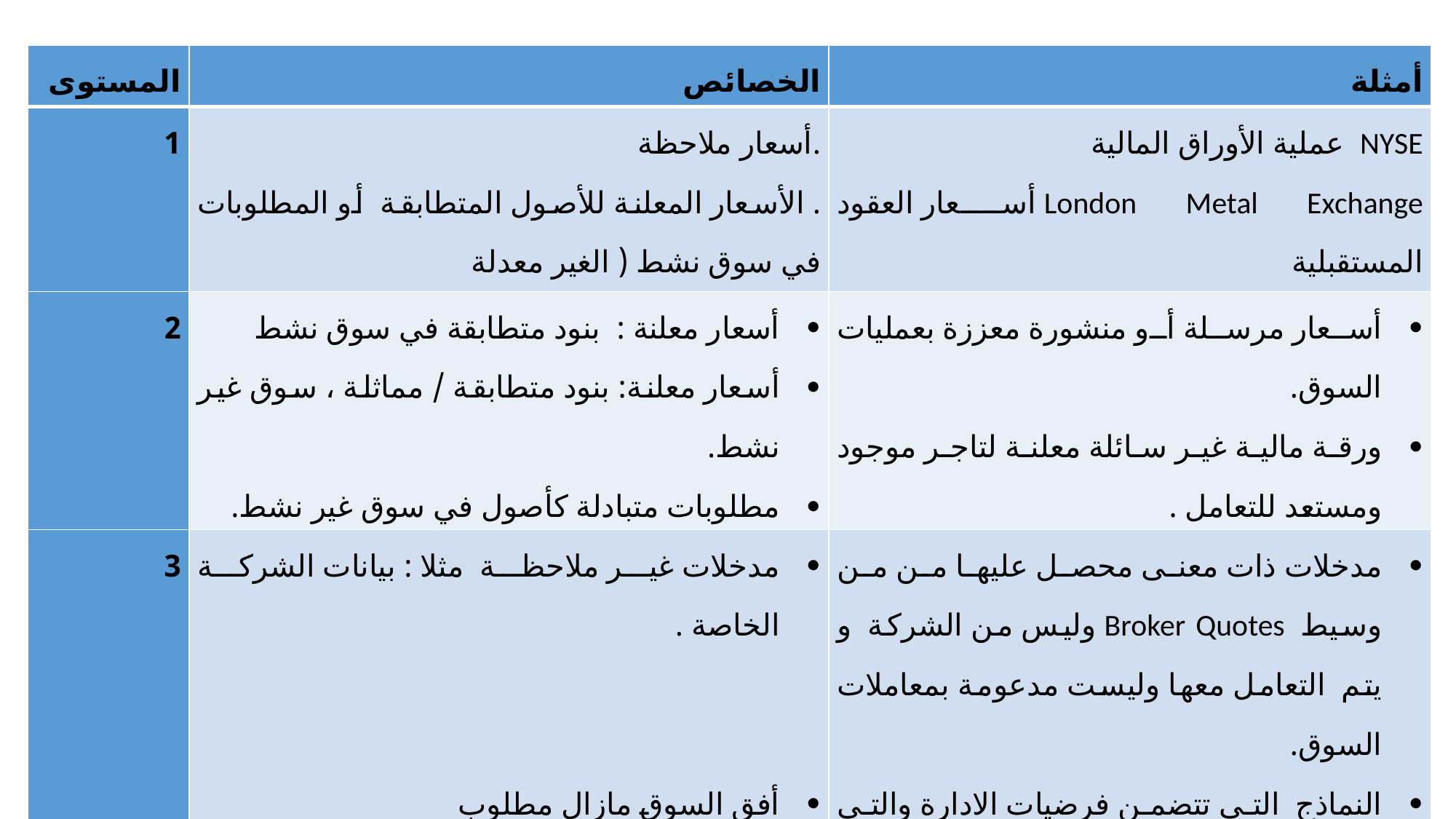

| المستوى | الخصائص | أمثلة |
| --- | --- | --- |
| 1 | .أسعار ملاحظة . الأسعار المعلنة للأصول المتطابقة أو المطلوبات في سوق نشط ( الغير معدلة | NYSE عملية الأوراق المالية London Metal Exchange أسعار العقود المستقبلية |
| 2 | أسعار معلنة : بنود متطابقة في سوق نشط أسعار معلنة: بنود متطابقة / مماثلة ، سوق غير نشط. مطلوبات متبادلة كأصول في سوق غير نشط. | أسعار مرسلة أو منشورة معززة بعمليات السوق. ورقة مالية غير سائلة معلنة لتاجر موجود ومستعد للتعامل . |
| 3 | مدخلات غير ملاحظة مثلا : بيانات الشركة الخاصة .     أفق السوق مازال مطلوب | مدخلات ذات معنى محصل عليها من من وسيط  Broker Quotes وليس من الشركة و يتم التعامل معها وليست مدعومة بمعاملات السوق. النماذج التي تتضمن فرضيات الادارة والتي لايمكن أن تدعم ببيانات السوق الملاحظة |